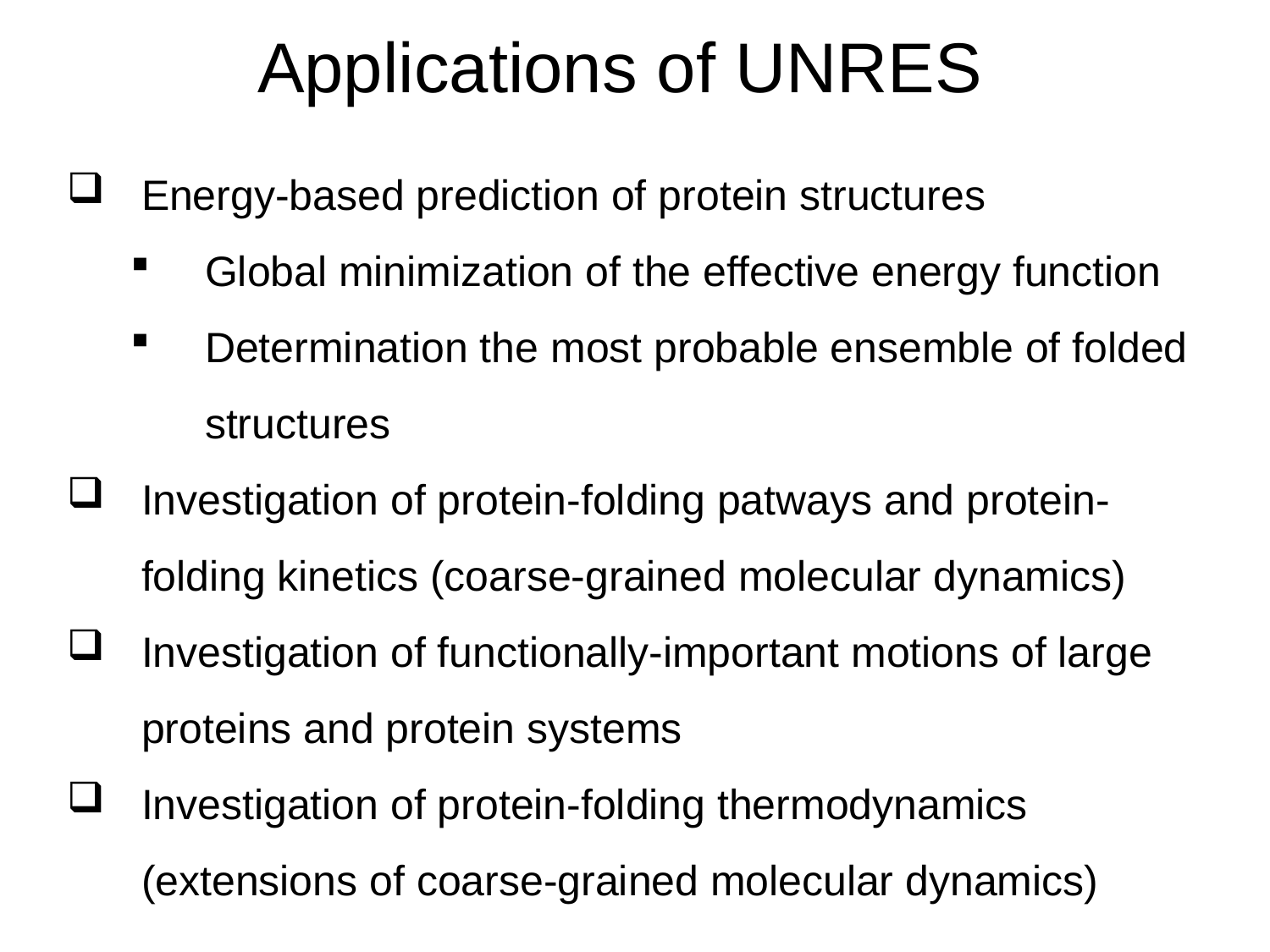

Applications of UNRES
Energy-based prediction of protein structures
Global minimization of the effective energy function
Determination the most probable ensemble of folded structures
Investigation of protein-folding patways and protein-folding kinetics (coarse-grained molecular dynamics)
Investigation of functionally-important motions of large proteins and protein systems
Investigation of protein-folding thermodynamics (extensions of coarse-grained molecular dynamics)